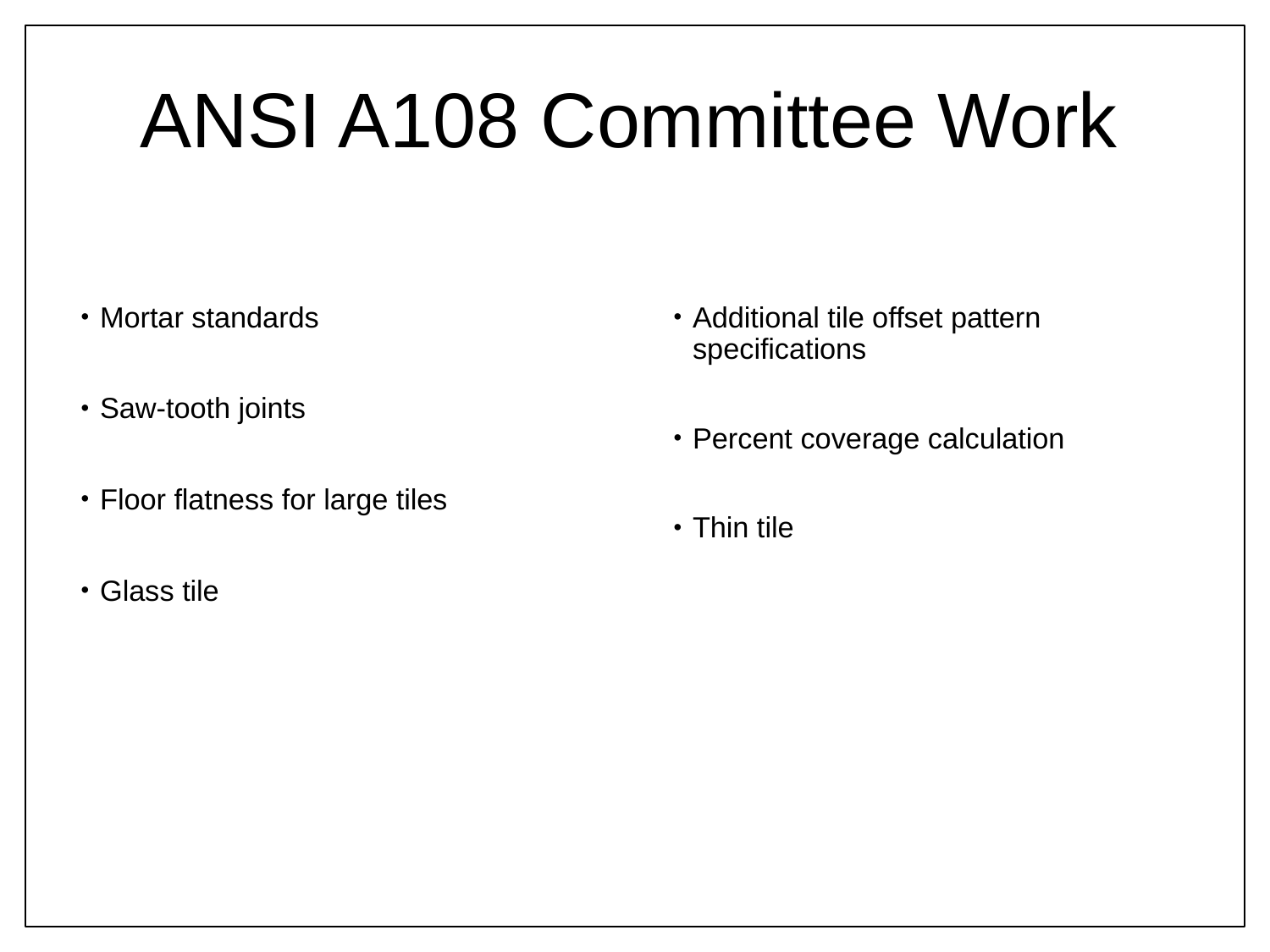

ANSI A108 Committee Work
Mortar standards

Saw-tooth joints

Floor flatness for large tiles

Glass tile
Additional tile offset pattern specifications

Percent coverage calculation

Thin tile